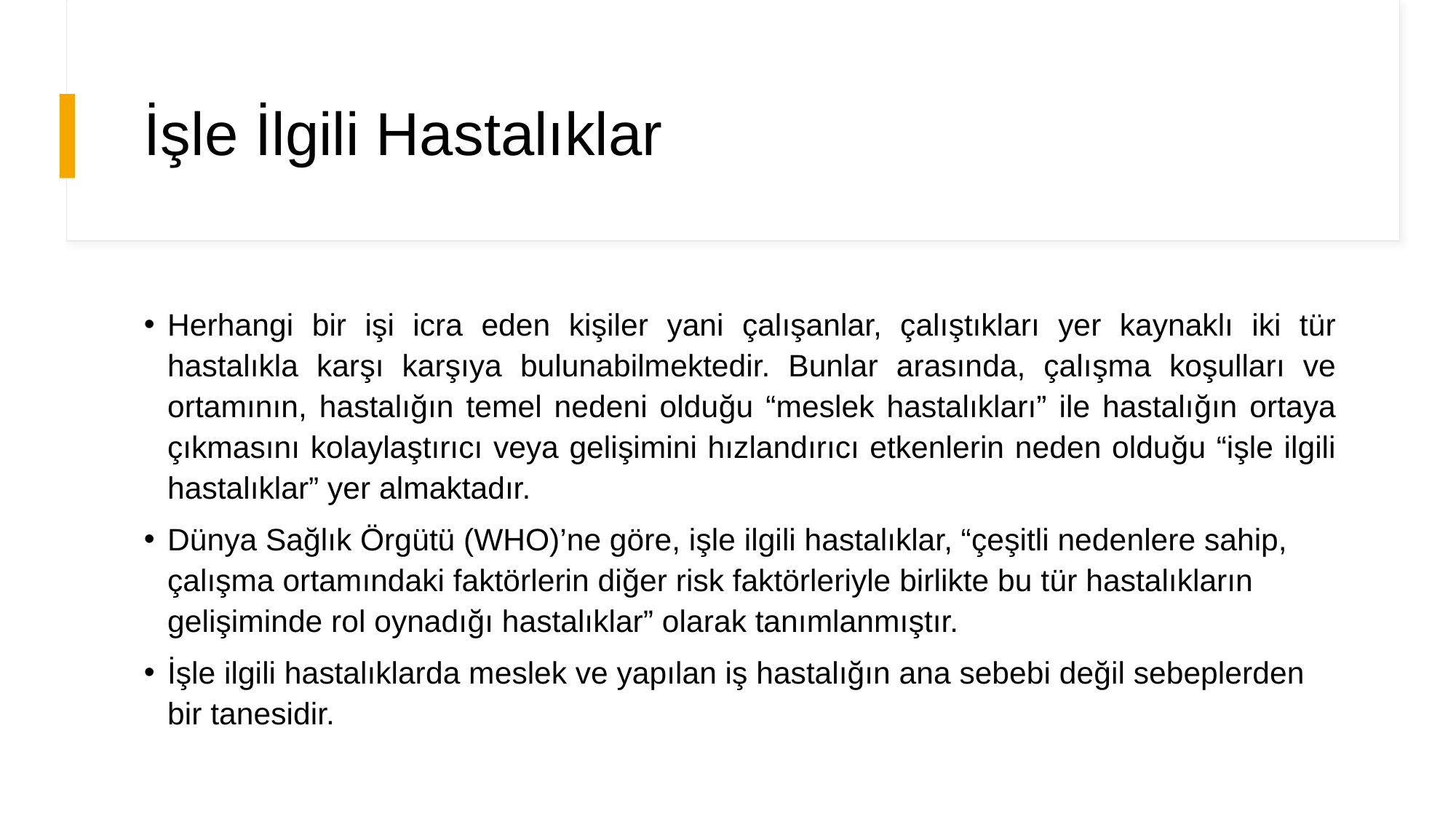

# İşle İlgili Hastalıklar
Herhangi bir işi icra eden kişiler yani çalışanlar, çalıştıkları yer kaynaklı iki tür hastalıkla karşı karşıya bulunabilmektedir. Bunlar arasında, çalışma koşulları ve ortamının, hastalığın temel nedeni olduğu “meslek hastalıkları” ile hastalığın ortaya çıkmasını kolaylaştırıcı veya gelişimini hızlandırıcı etkenlerin neden olduğu “işle ilgili hastalıklar” yer almaktadır.
Dünya Sağlık Örgütü (WHO)’ne göre, işle ilgili hastalıklar, “çeşitli nedenlere sahip, çalışma ortamındaki faktörlerin diğer risk faktörleriyle birlikte bu tür hastalıkların gelişiminde rol oynadığı hastalıklar” olarak tanımlanmıştır.
İşle ilgili hastalıklarda meslek ve yapılan iş hastalığın ana sebebi değil sebeplerden bir tanesidir.